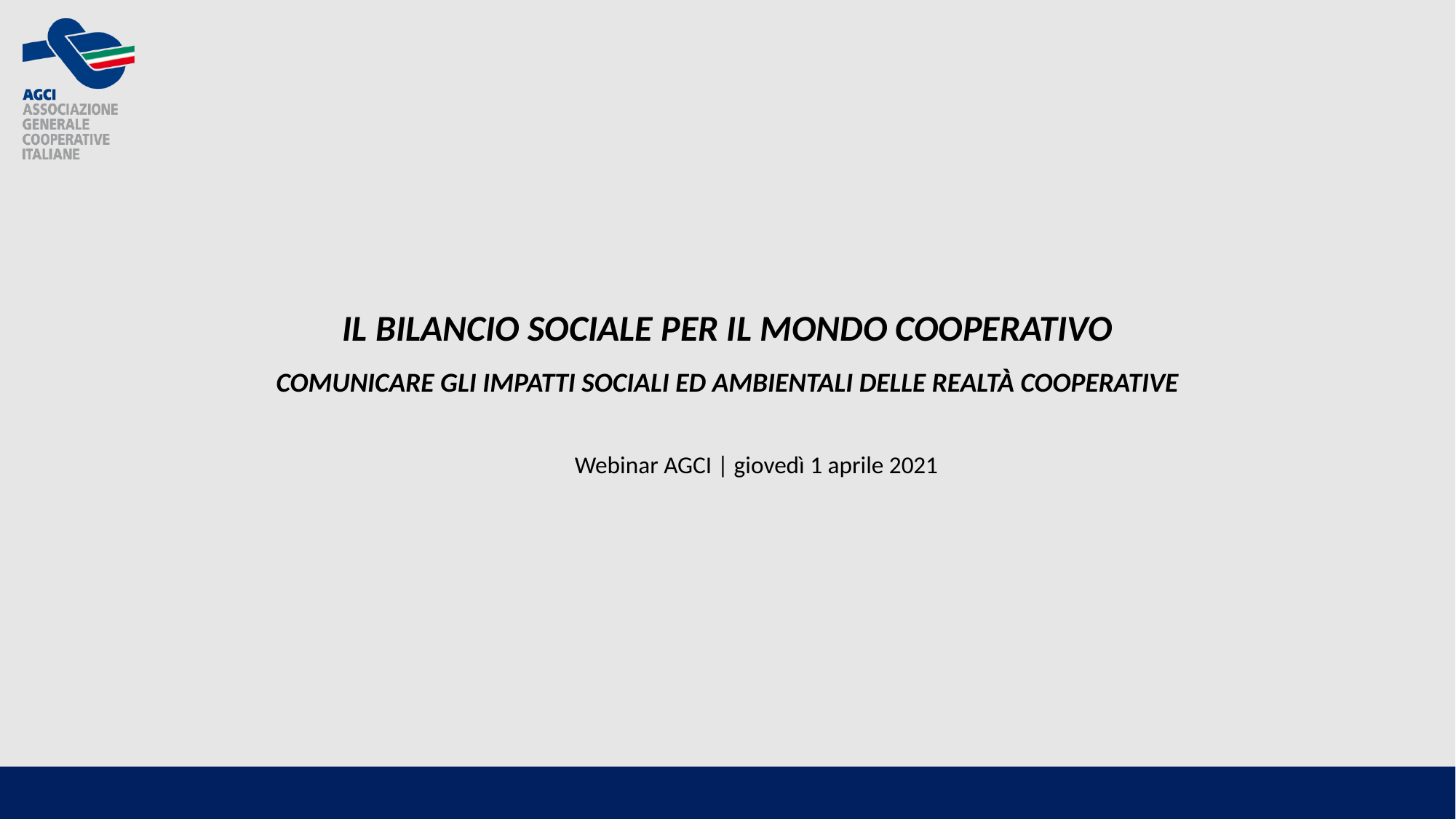

# IL BILANCIO SOCIALE PER IL MONDO COOPERATIVO COMUNICARE GLI IMPATTI SOCIALI ED AMBIENTALI DELLE REALTÀ COOPERATIVE
Webinar AGCI | giovedì 1 aprile 2021